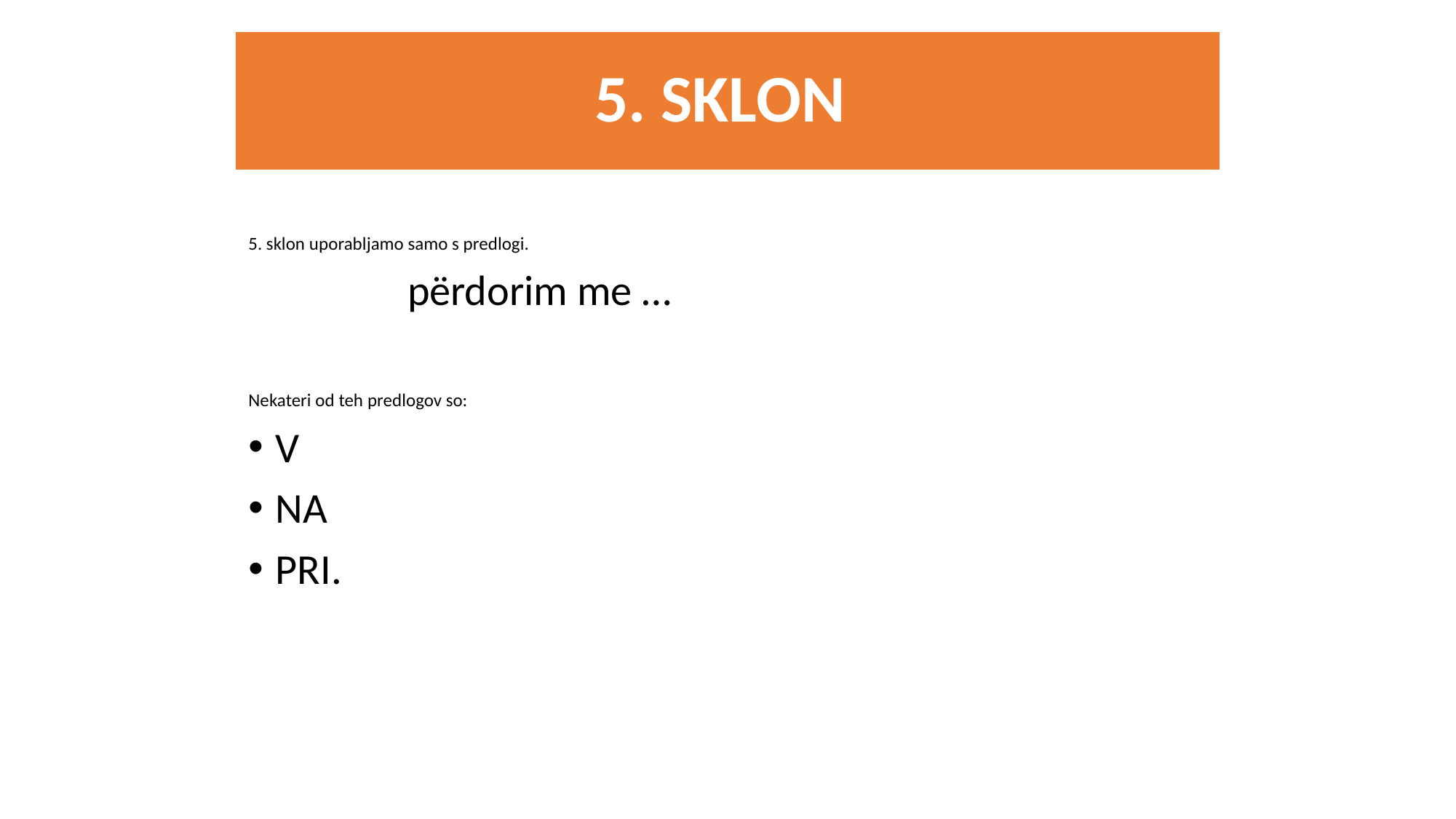

5. SKLON
5. sklon uporabljamo samo s predlogi.
                       përdorim me …

Nekateri od teh predlogov so:
V
NA
PRI.